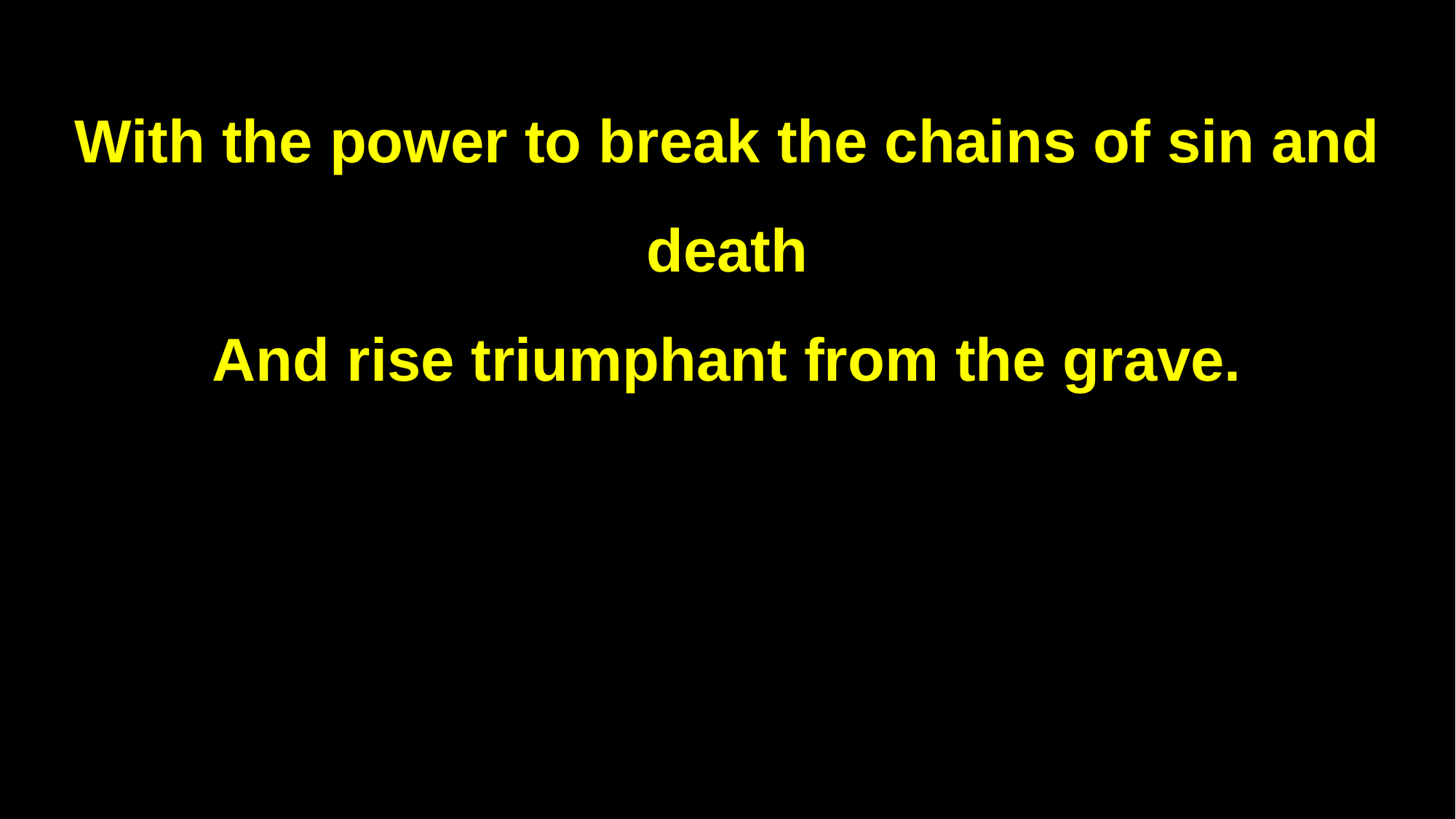

With the power to break the chains of sin and death
And rise triumphant from the grave.